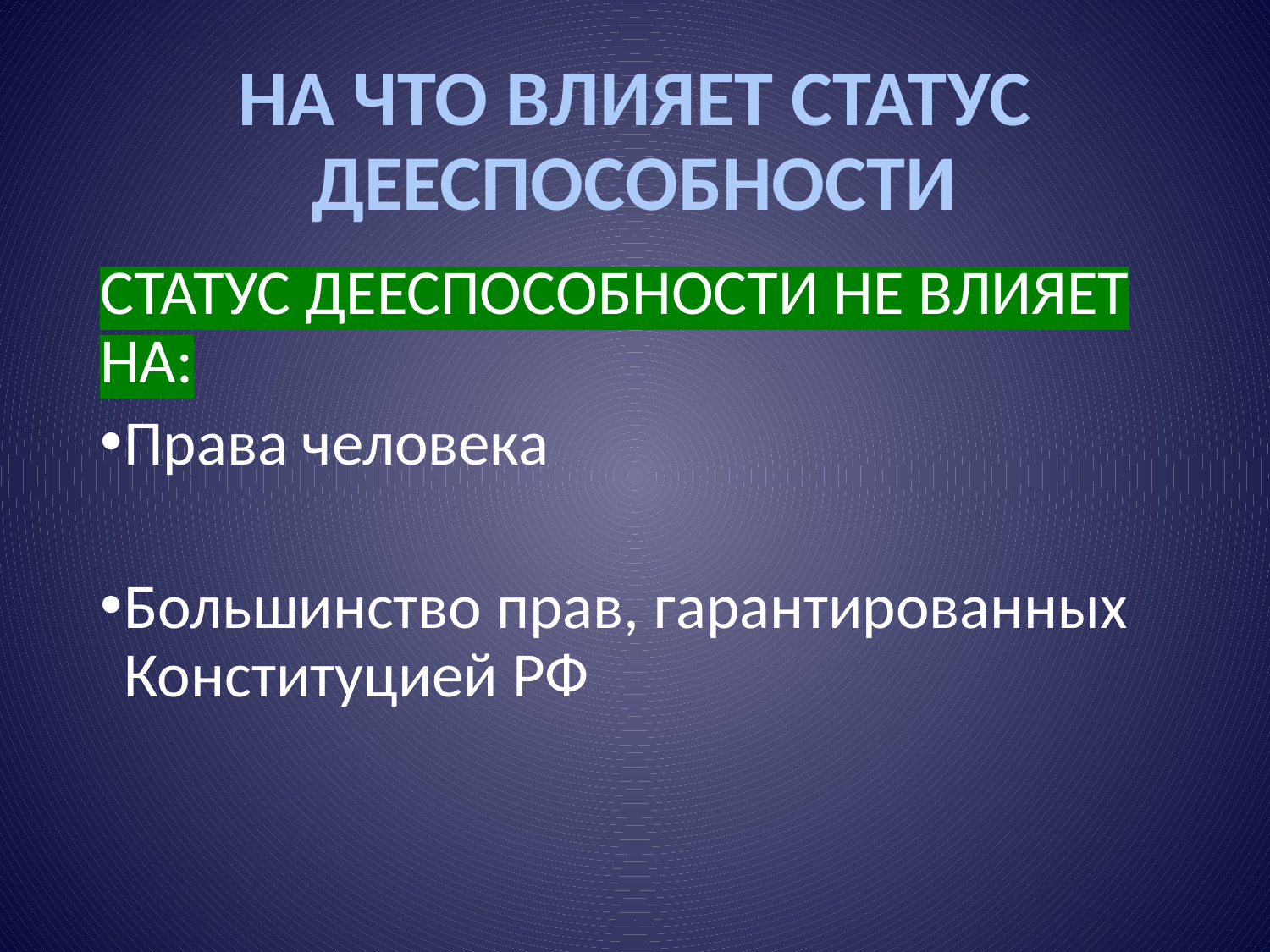

# НА ЧТО ВЛИЯЕТ СТАТУС ДЕЕСПОСОБНОСТИ
СТАТУС ДЕЕСПОСОБНОСТИ НЕ ВЛИЯЕТ НА:
Права человека

Большинство прав, гарантированных Конституцией РФ